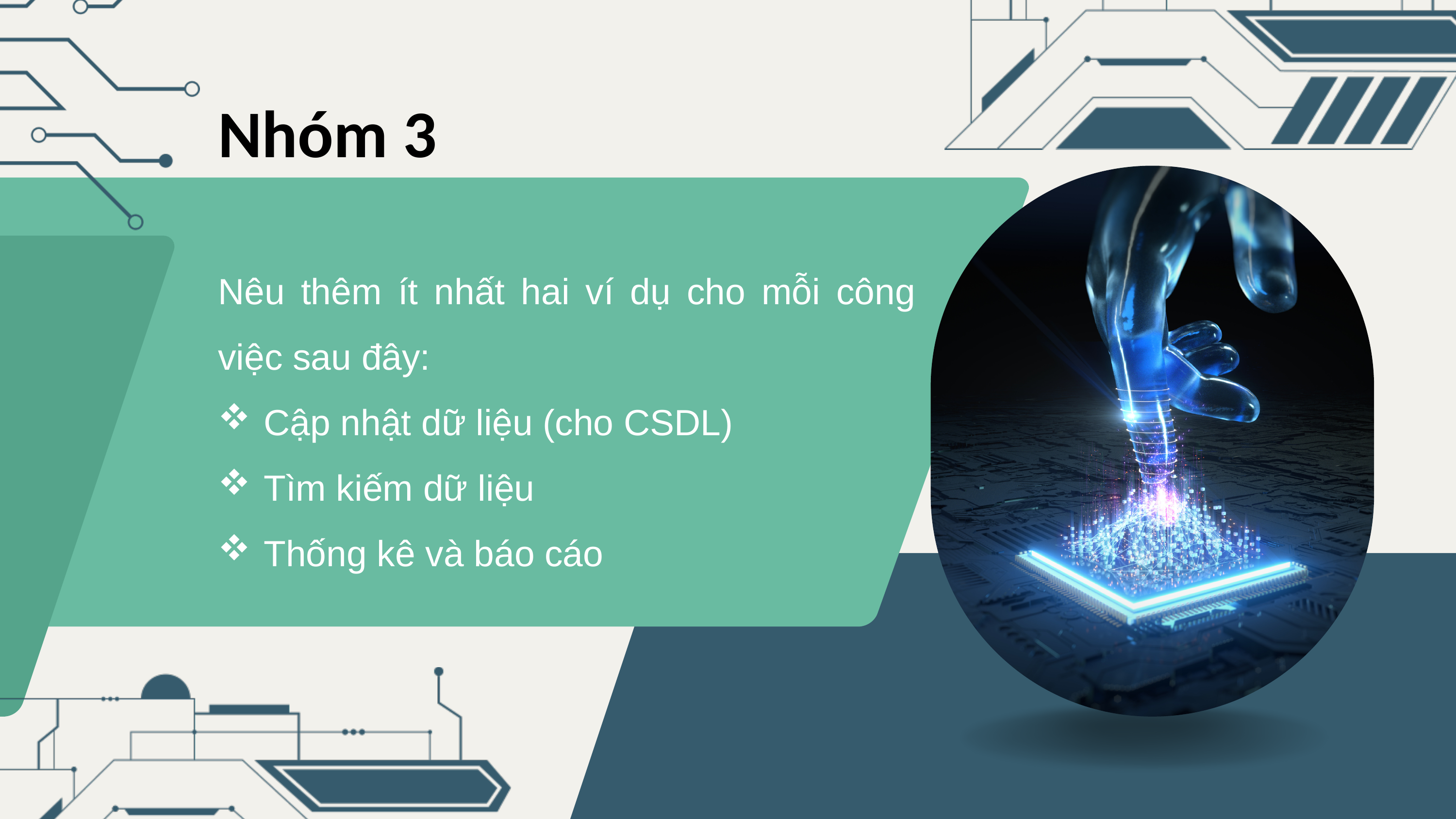

Nhóm 3

Nêu thêm ít nhất hai ví dụ cho mỗi công việc sau đây:
Cập nhật dữ liệu (cho CSDL)
Tìm kiếm dữ liệu
Thống kê và báo cáo